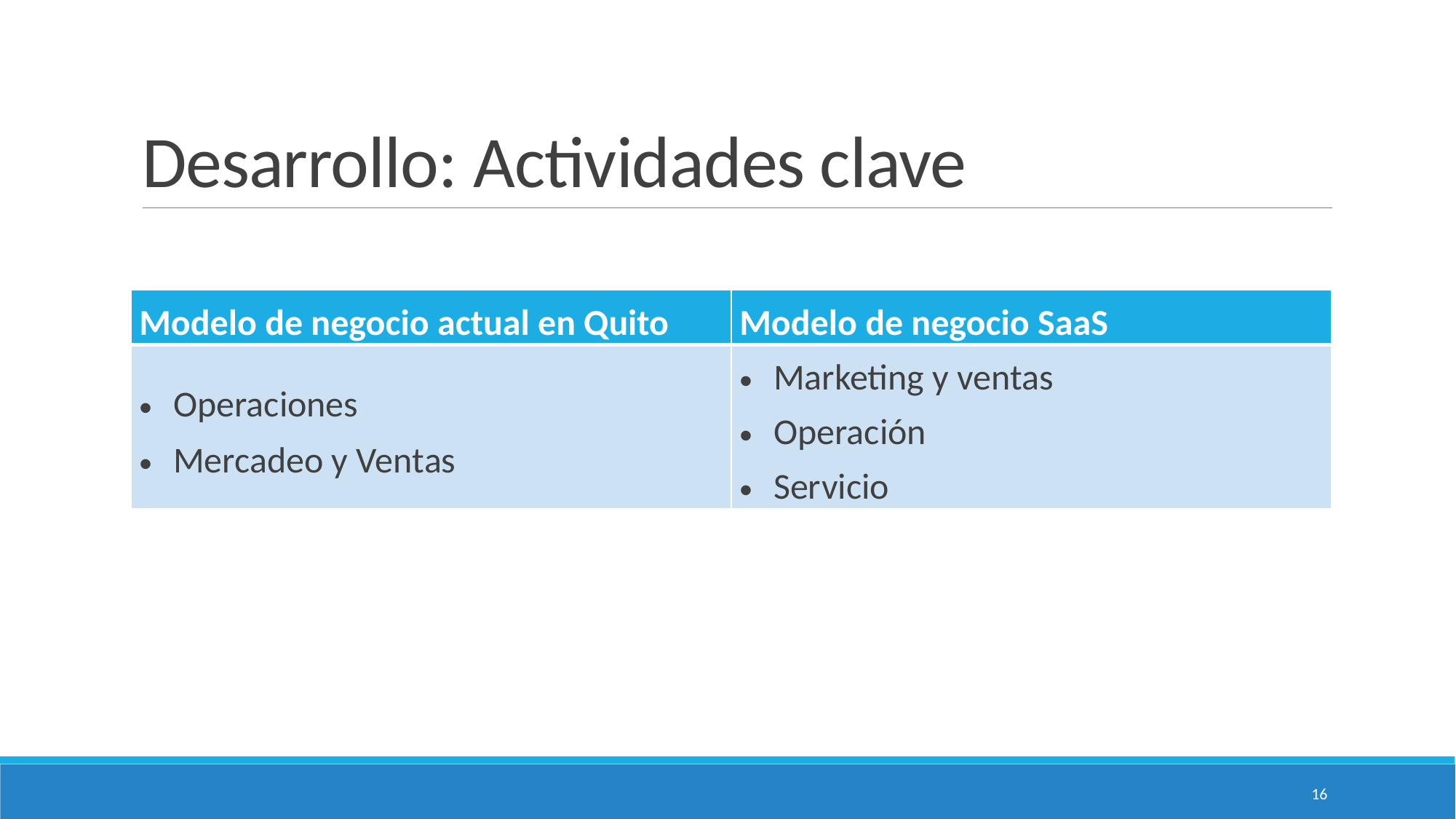

# Desarrollo: Actividades clave
| Modelo de negocio actual en Quito | Modelo de negocio SaaS |
| --- | --- |
| Operaciones Mercadeo y Ventas | Marketing y ventas Operación Servicio |
16